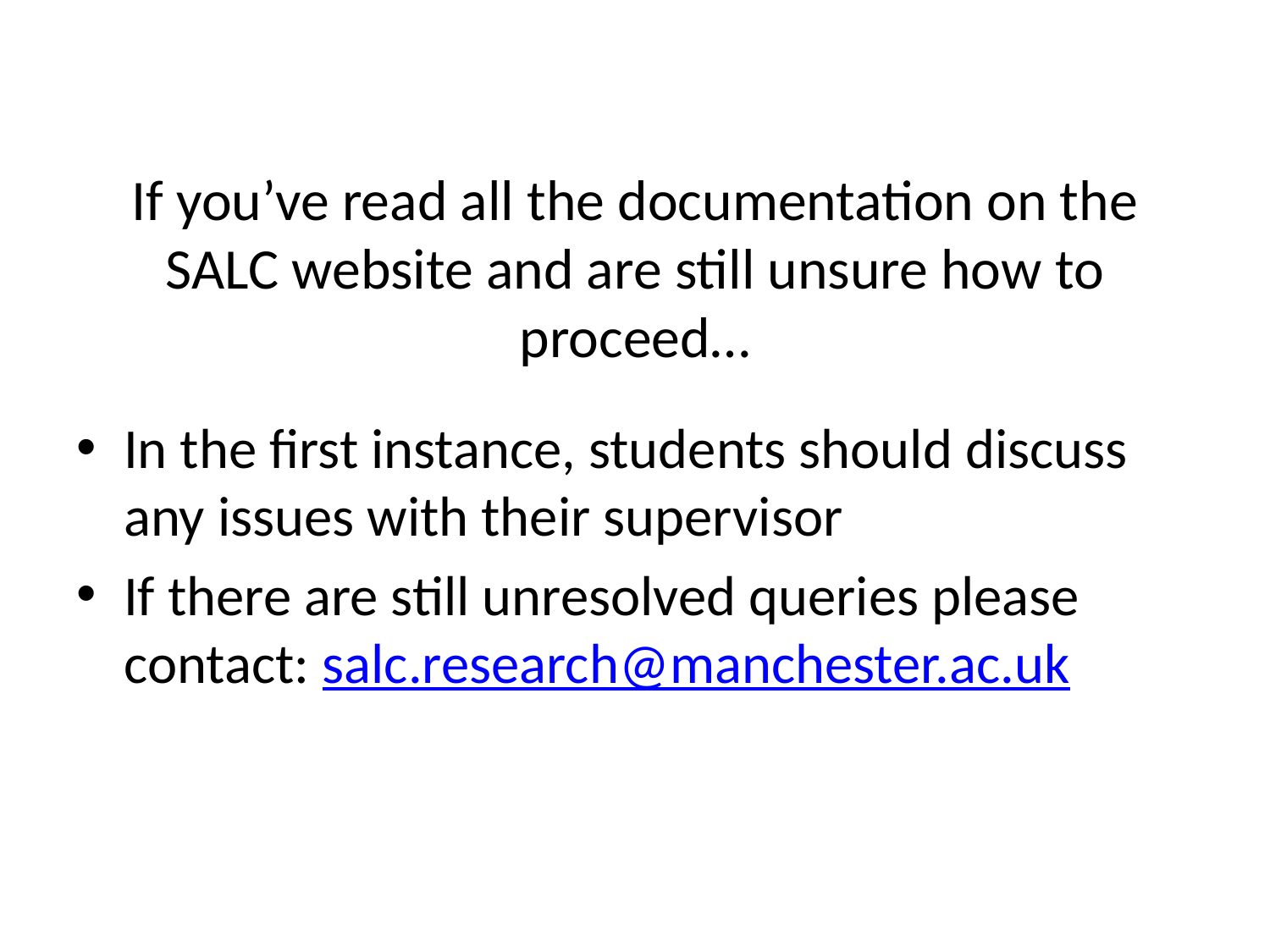

# If you’ve read all the documentation on the SALC website and are still unsure how to proceed…
In the first instance, students should discuss any issues with their supervisor
If there are still unresolved queries please contact: salc.research@manchester.ac.uk